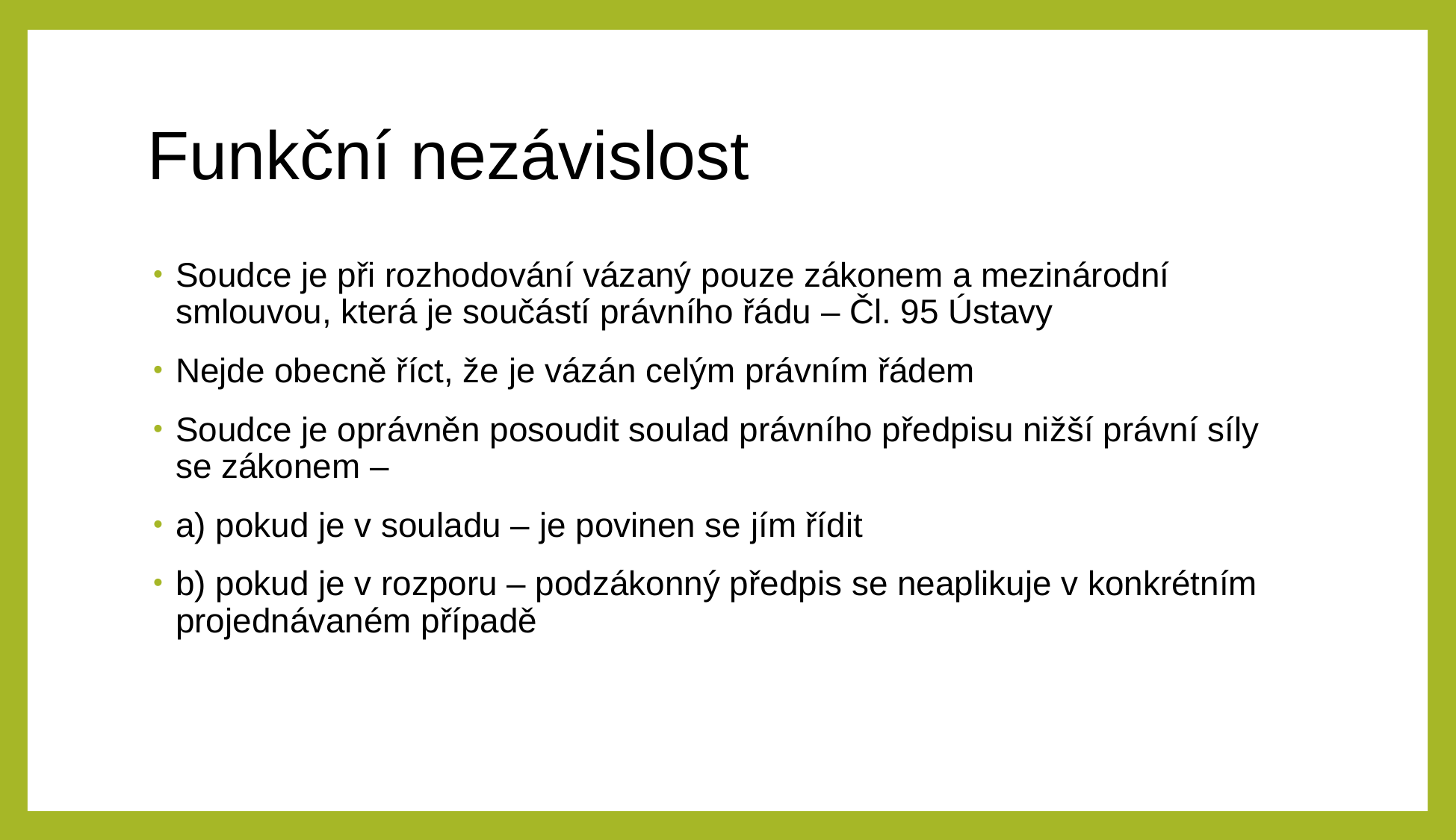

# Funkční nezávislost
Soudce je při rozhodování vázaný pouze zákonem a mezinárodní smlouvou, která je součástí právního řádu – Čl. 95 Ústavy
Nejde obecně říct, že je vázán celým právním řádem
Soudce je oprávněn posoudit soulad právního předpisu nižší právní síly se zákonem –
a) pokud je v souladu – je povinen se jím řídit
b) pokud je v rozporu – podzákonný předpis se neaplikuje v konkrétním projednávaném případě